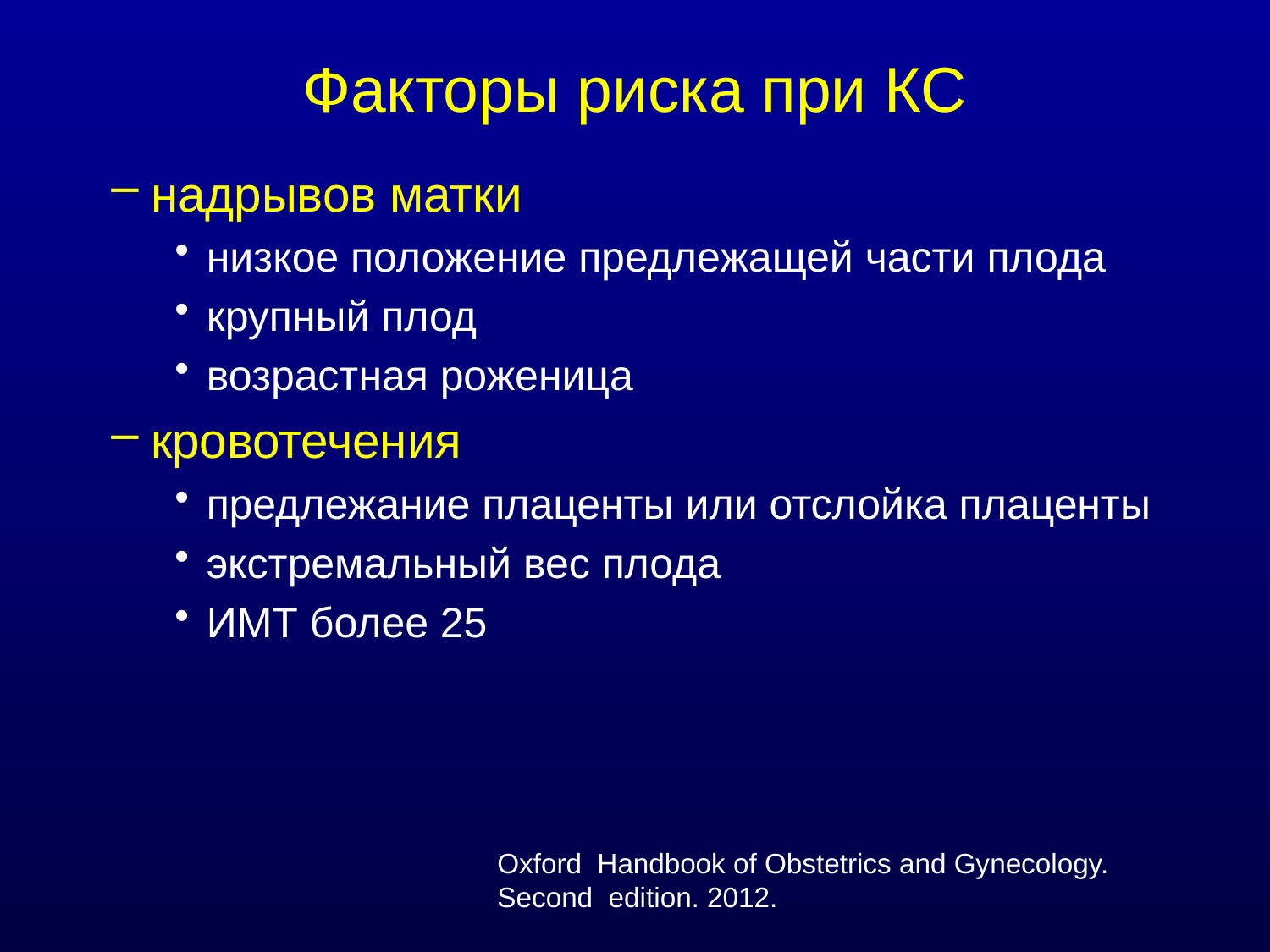

# Факторы риска при КС
надрывов матки
низкое положение предлежащей части плода
крупный плод
возрастная роженица
кровотечения
предлежание плаценты или отслойка плаценты
экстремальный вес плода
ИМТ более 25

Oxford  Handbook of Obstetrics and Gynecology. Second  edition. 2012.